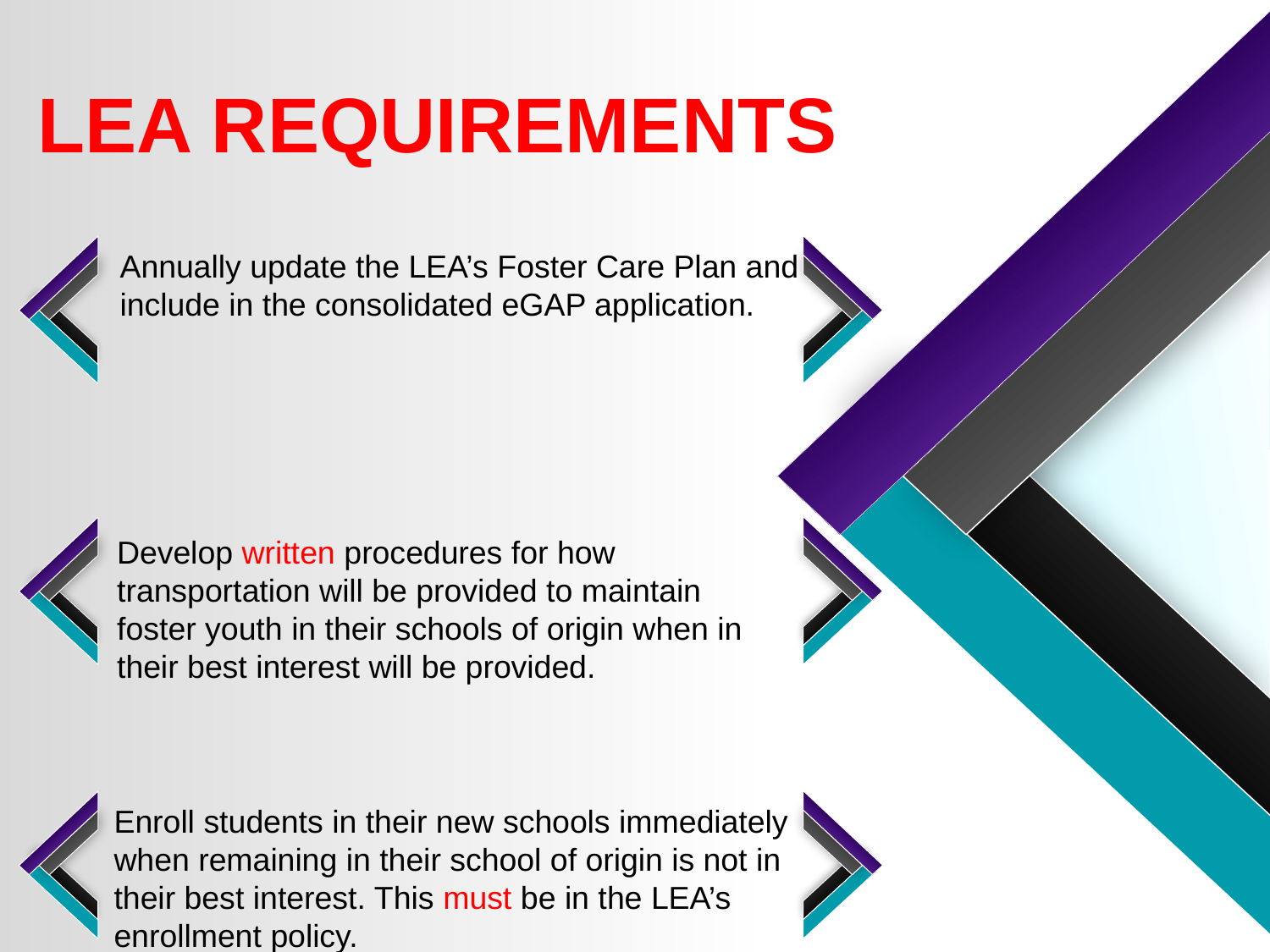

LEA REQUIREMENTS

Annually update the LEA’s Foster Care Plan and include in the consolidated eGAP application.

Develop written procedures for how transportation will be provided to maintain foster youth in their schools of origin when in their best interest will be provided.

Enroll students in their new schools immediately when remaining in their school of origin is not in their best interest. This must be in the LEA’s enrollment policy.